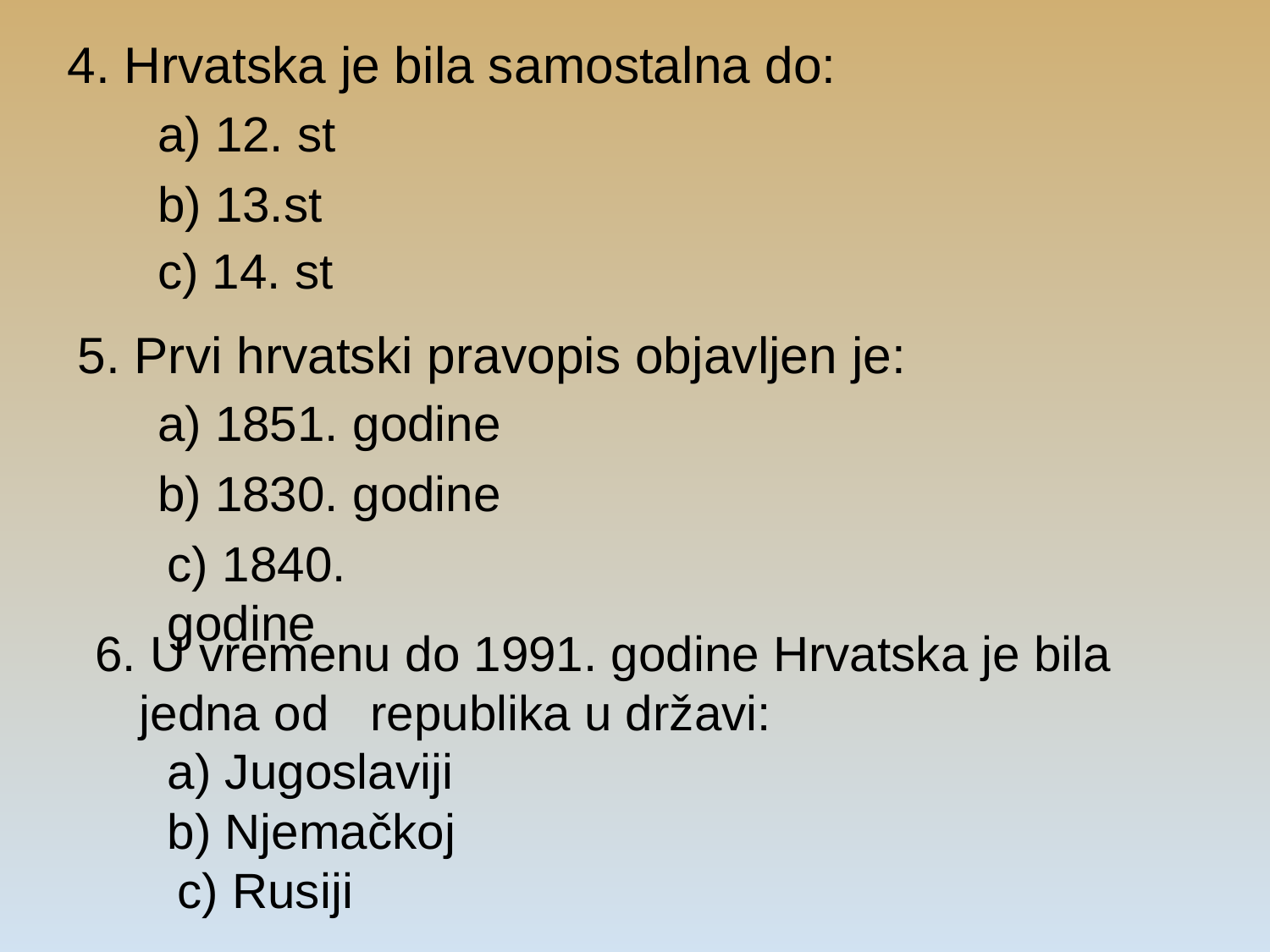

4. Hrvatska je bila samostalna do:
a) 12. st
b) 13.st
c) 14. st
5. Prvi hrvatski pravopis objavljen je:
a) 1851. godine
b) 1830. godine
c) 1840. godine
6. U vremenu do 1991. godine Hrvatska je bila jedna od   republika u državi:
a) Jugoslaviji
b) Njemačkoj
c) Rusiji